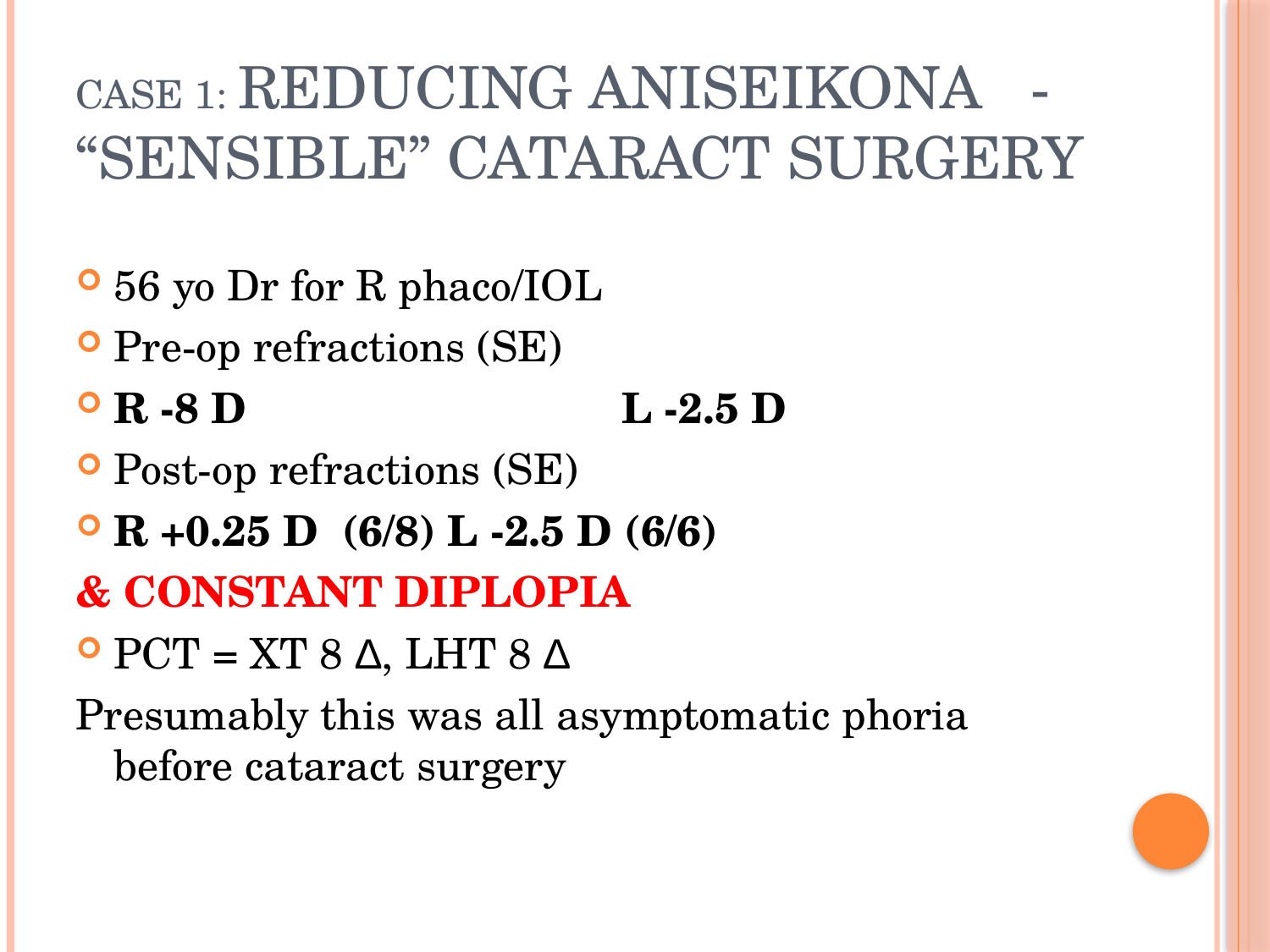

# Case 1: reducing aniseikona   - “sensible” cataract surgery
56 yo Dr for R phaco/IOL
Pre-op refractions (SE)
R -8 D	     		L -2.5 D
Post-op refractions (SE)
R +0.25 D  (6/8) L -2.5 D (6/6)
& CONSTANT DIPLOPIA
PCT = XT 8 ∆, LHT 8 ∆
Presumably this was all asymptomatic phoria before cataract surgery